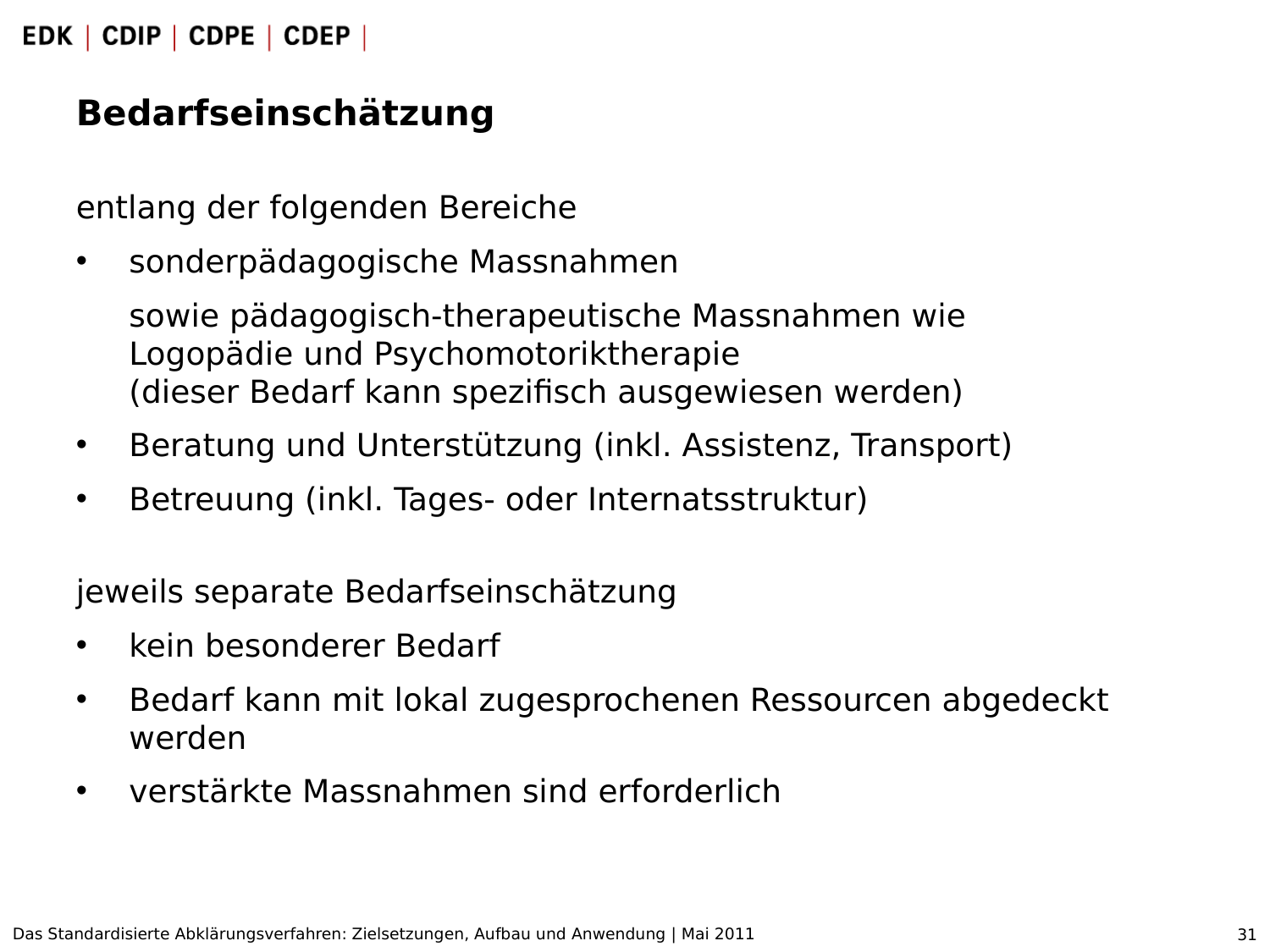

Bedarfseinschätzung
entlang der folgenden Bereiche
sonderpädagogische Massnahmen
	sowie pädagogisch-therapeutische Massnahmen wie
Logopädie und Psychomotoriktherapie
(dieser Bedarf kann spezifisch ausgewiesen werden)
Beratung und Unterstützung (inkl. Assistenz, Transport)
Betreuung (inkl. Tages- oder Internatsstruktur)
jeweils separate Bedarfseinschätzung
kein besonderer Bedarf
Bedarf kann mit lokal zugesprochenen Ressourcen abgedeckt werden
verstärkte Massnahmen sind erforderlich